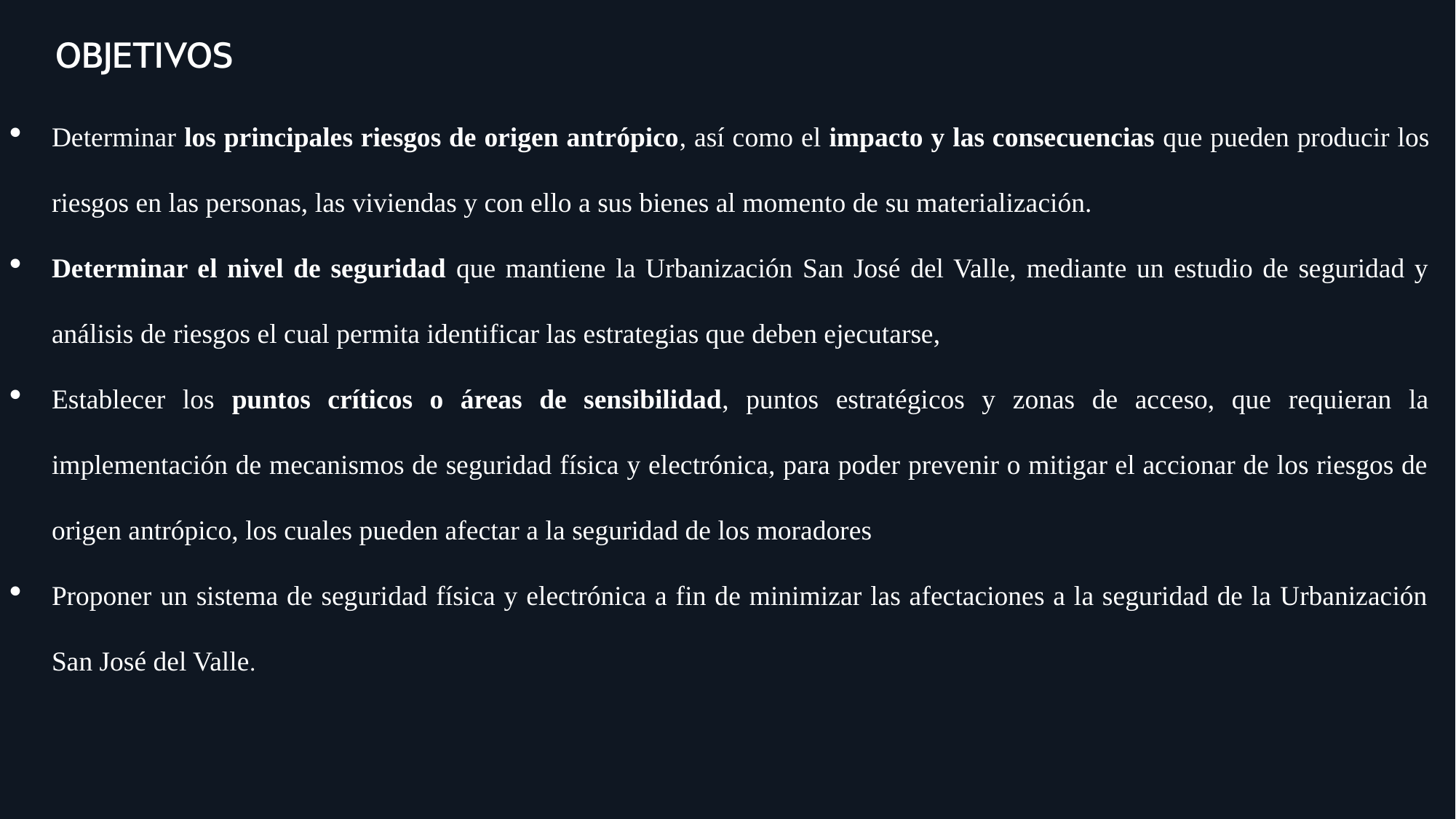

OBJETIVOS
Determinar los principales riesgos de origen antrópico, así como el impacto y las consecuencias que pueden producir los riesgos en las personas, las viviendas y con ello a sus bienes al momento de su materialización.
Determinar el nivel de seguridad que mantiene la Urbanización San José del Valle, mediante un estudio de seguridad y análisis de riesgos el cual permita identificar las estrategias que deben ejecutarse,
Establecer los puntos críticos o áreas de sensibilidad, puntos estratégicos y zonas de acceso, que requieran la implementación de mecanismos de seguridad física y electrónica, para poder prevenir o mitigar el accionar de los riesgos de origen antrópico, los cuales pueden afectar a la seguridad de los moradores
Proponer un sistema de seguridad física y electrónica a fin de minimizar las afectaciones a la seguridad de la Urbanización San José del Valle.